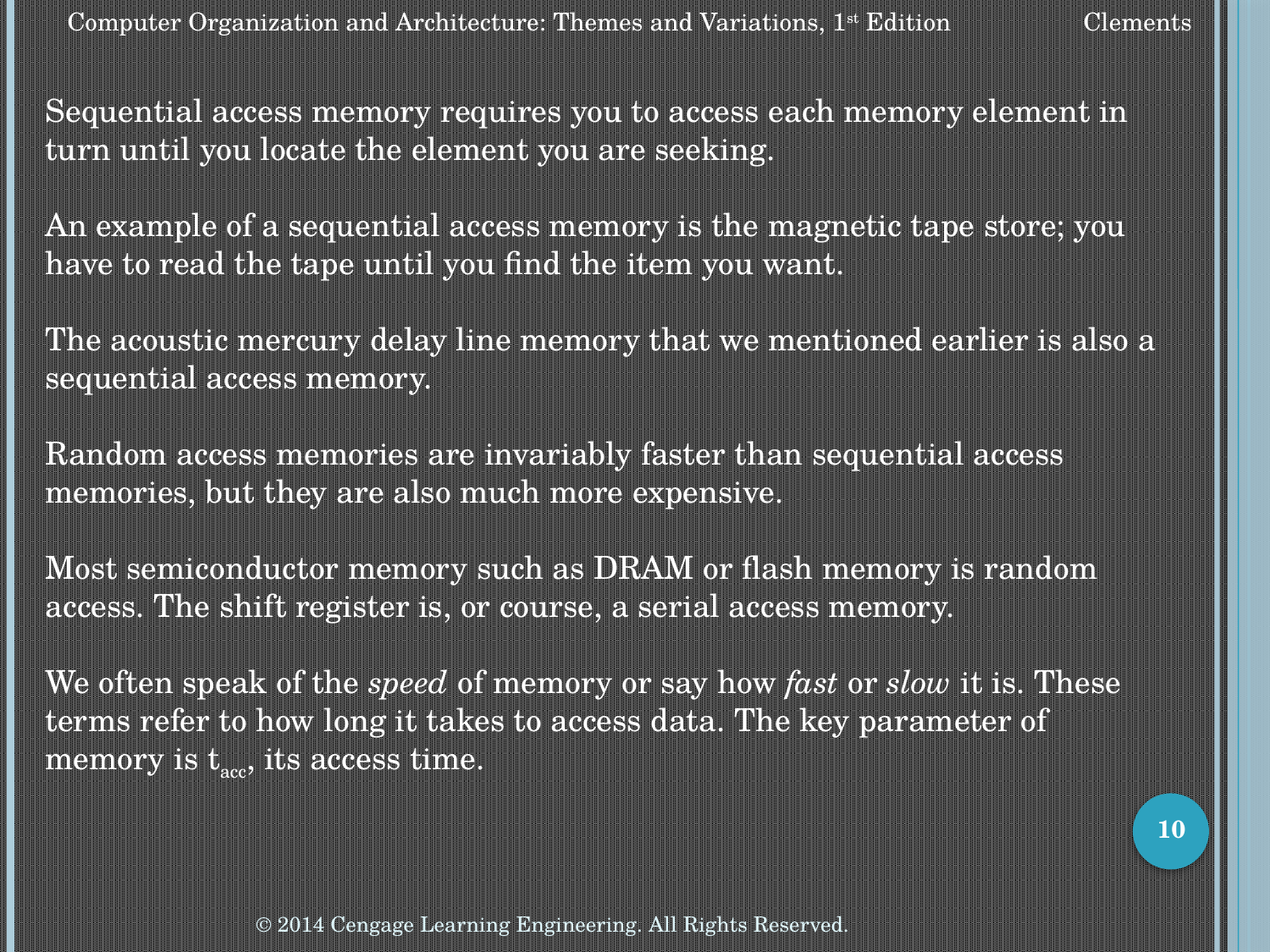

Computer Organization and Architecture: Themes and Variations, 1st Edition 	Clements
Sequential access memory requires you to access each memory element in turn until you locate the element you are seeking.

An example of a sequential access memory is the magnetic tape store; you have to read the tape until you find the item you want.

The acoustic mercury delay line memory that we mentioned earlier is also a sequential access memory.

Random access memories are invariably faster than sequential access memories, but they are also much more expensive.

Most semiconductor memory such as DRAM or flash memory is random access. The shift register is, or course, a serial access memory.

We often speak of the speed of memory or say how fast or slow it is. These terms refer to how long it takes to access data. The key parameter of memory is tacc, its access time.
10
© 2014 Cengage Learning Engineering. All Rights Reserved.